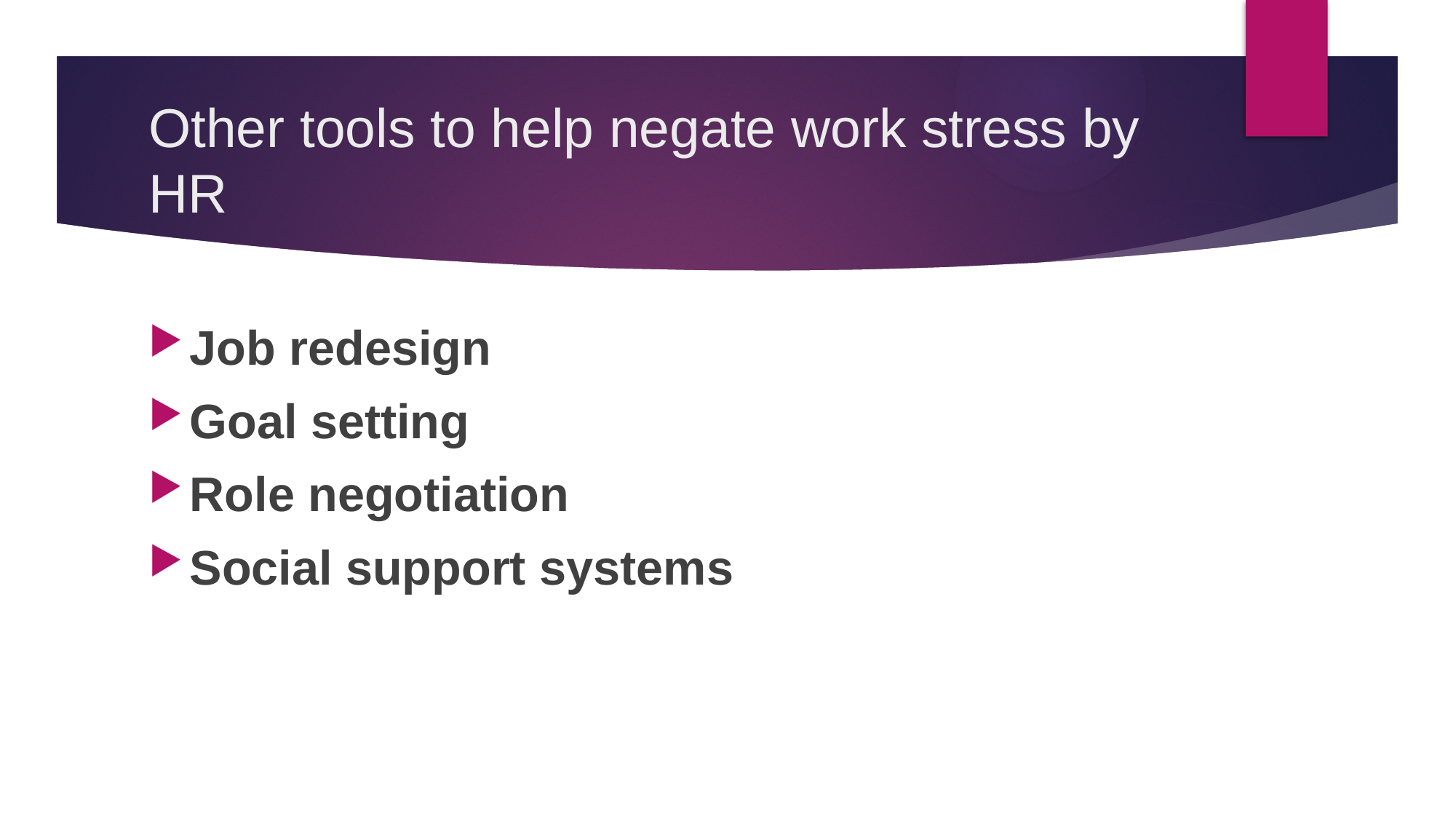

# Other tools to help negate work stress by HR
Job redesign
Goal setting
Role negotiation
Social support systems